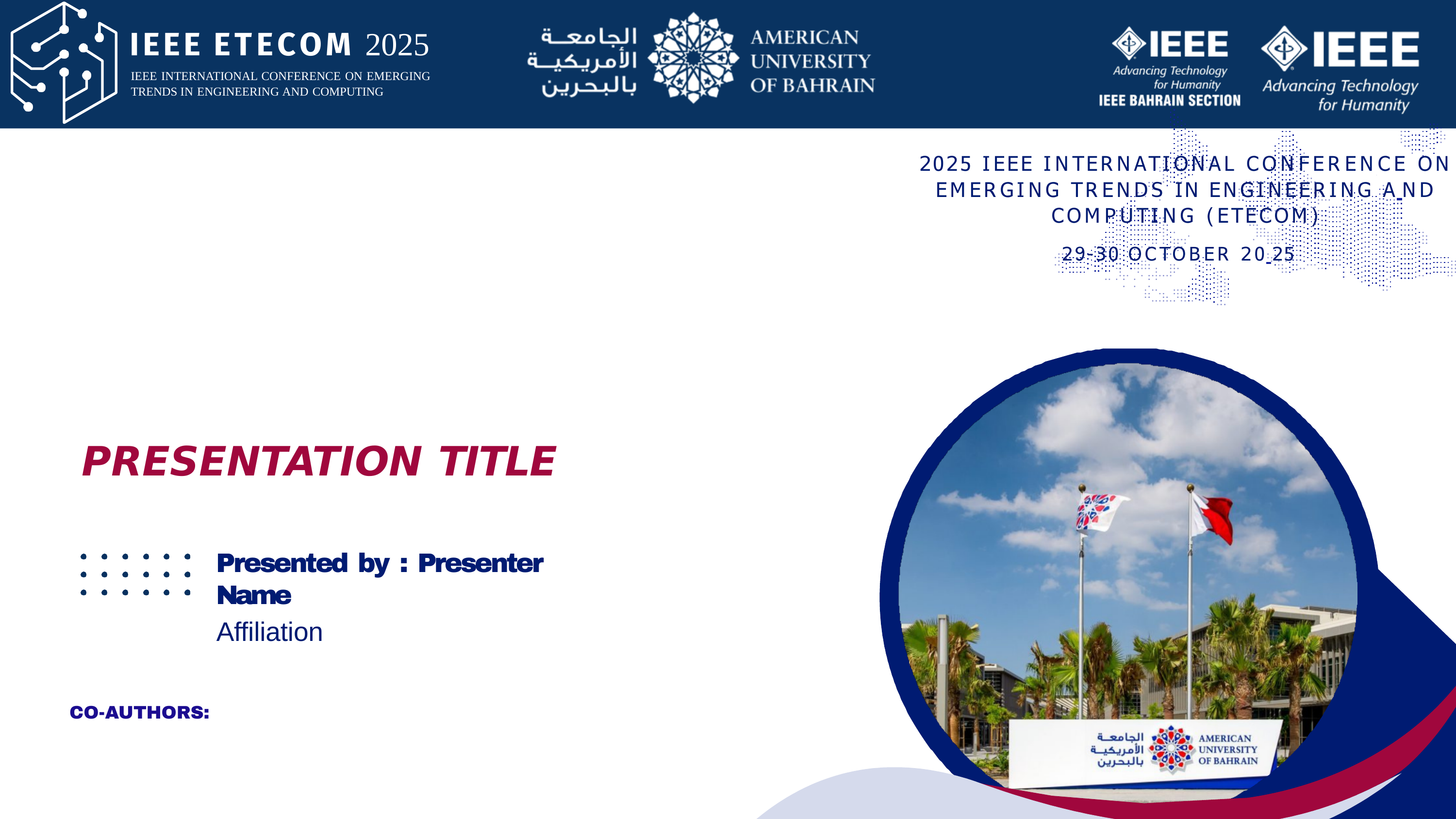

2025 IEEE INTERNATIONAL CONFERENCE ON EMERGING TRENDS IN ENGINEERING A ND COMPUTING (ETECOM)
29-30 OCTOBER 20 25
PRESENTATION TITLE
Presented by : Presenter Name
Affiliation

CO-AUTHORS:
1